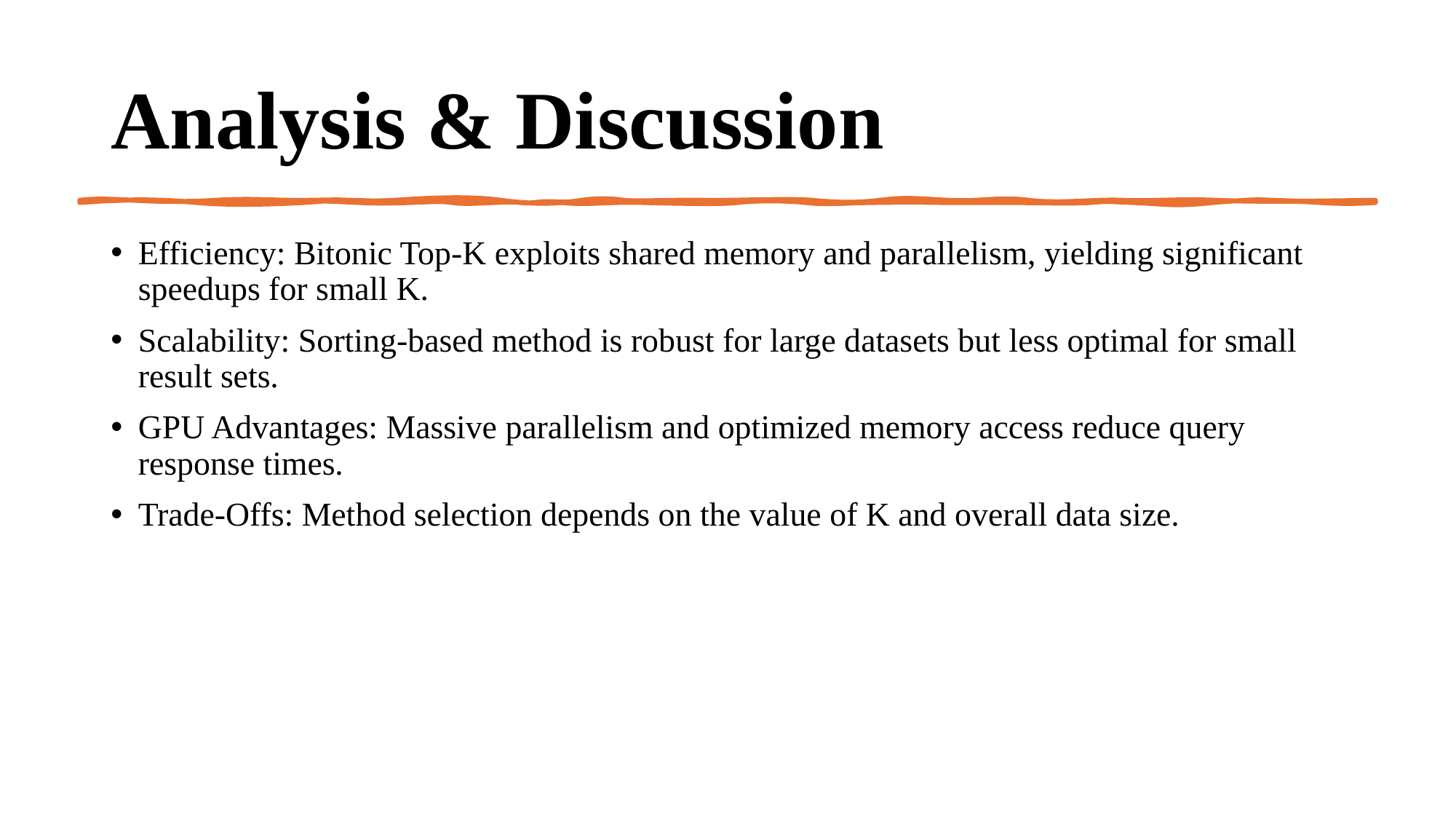

# Analysis & Discussion

Efficiency: Bitonic Top-K exploits shared memory and parallelism, yielding significant speedups for small K.
Scalability: Sorting-based method is robust for large datasets but less optimal for small result sets.
GPU Advantages: Massive parallelism and optimized memory access reduce query response times.
Trade-Offs: Method selection depends on the value of K and overall data size.
10